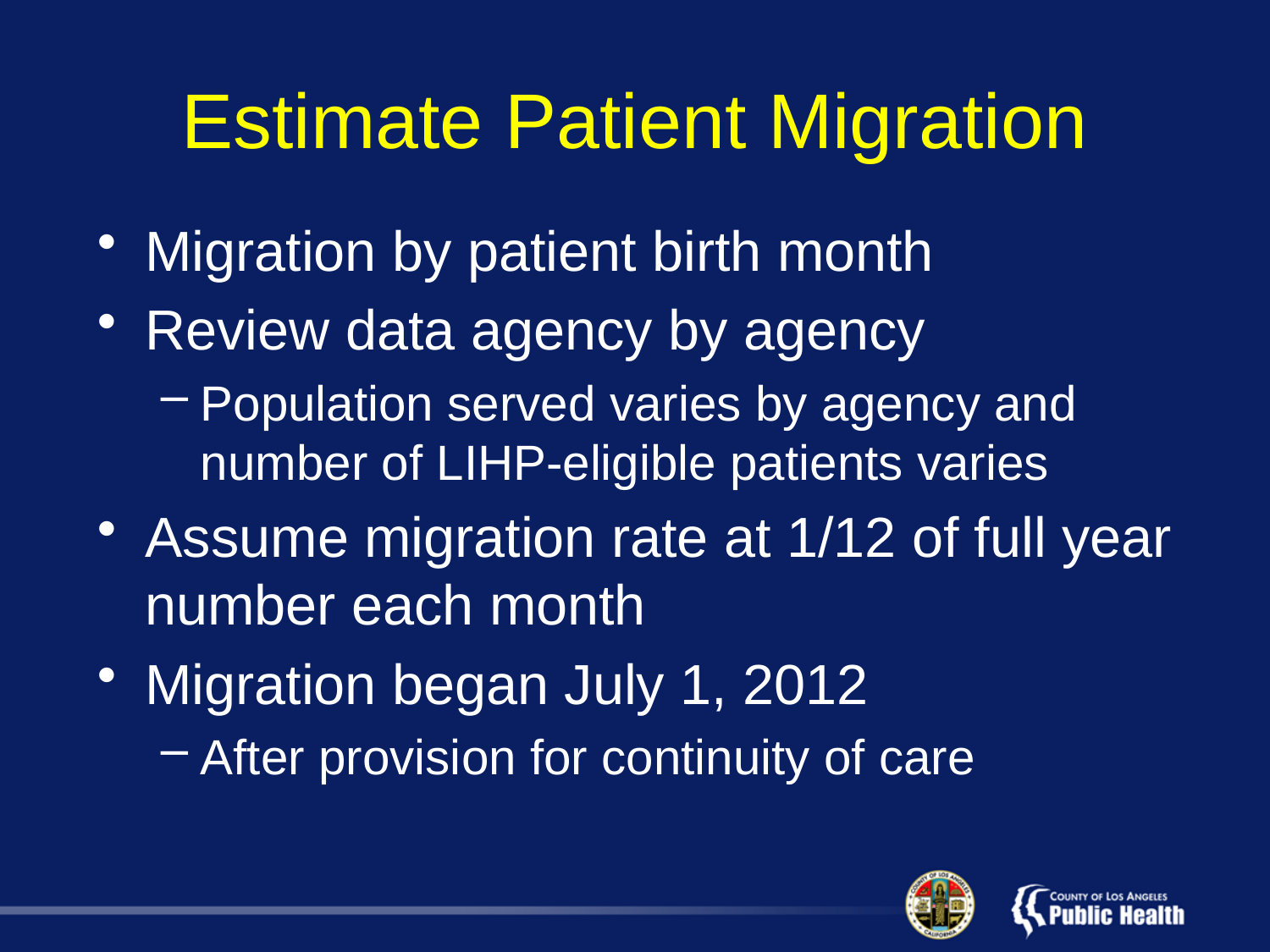

# Estimate Patient Migration

Migration by patient birth month
Review data agency by agency
Population served varies by agency and number of LIHP-eligible patients varies
Assume migration rate at 1/12 of full year number each month
Migration began July 1, 2012
After provision for continuity of care